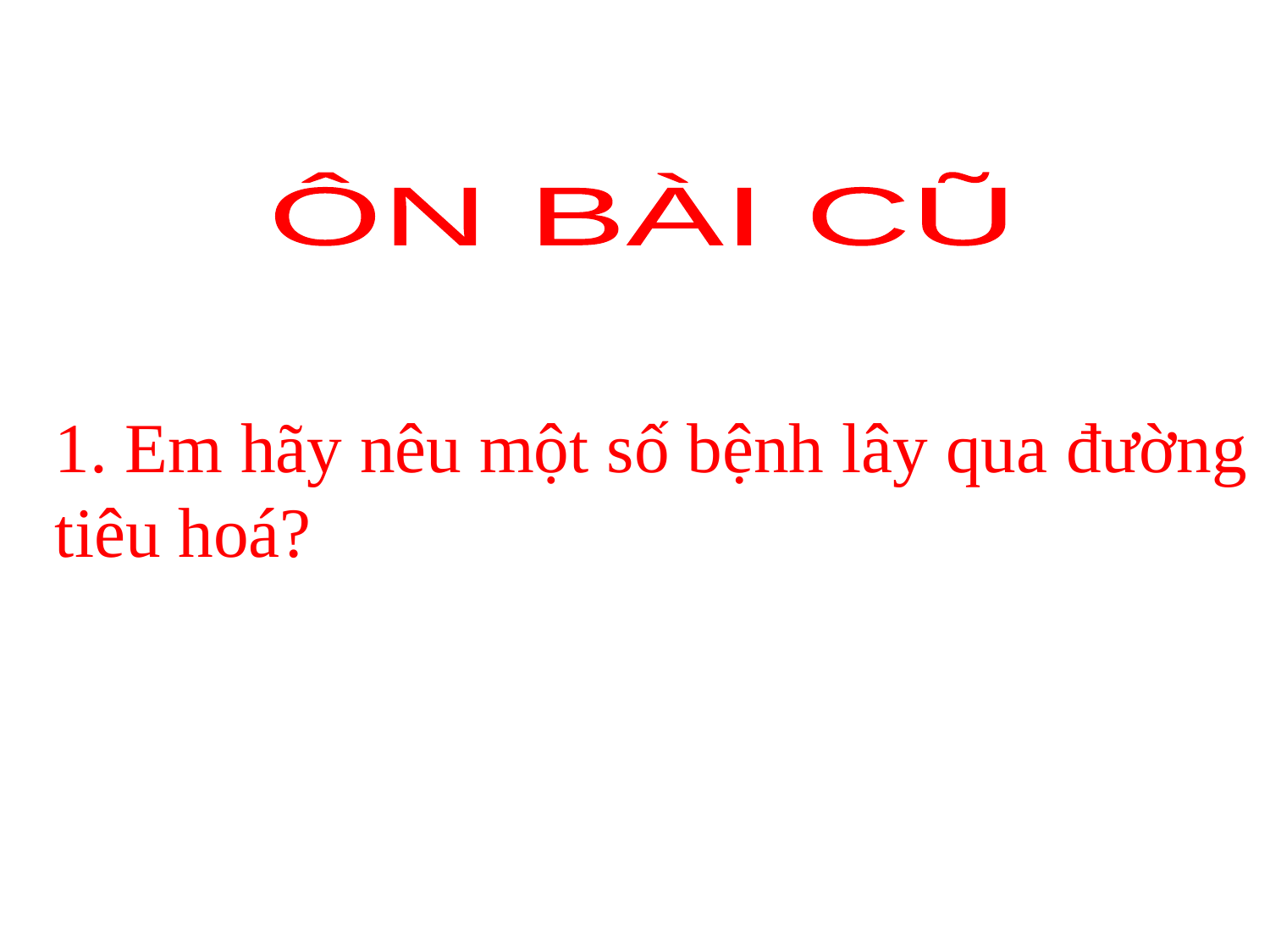

ÔN BÀI CŨ
1. Em hãy nêu một số bệnh lây qua đường tiêu hoá?